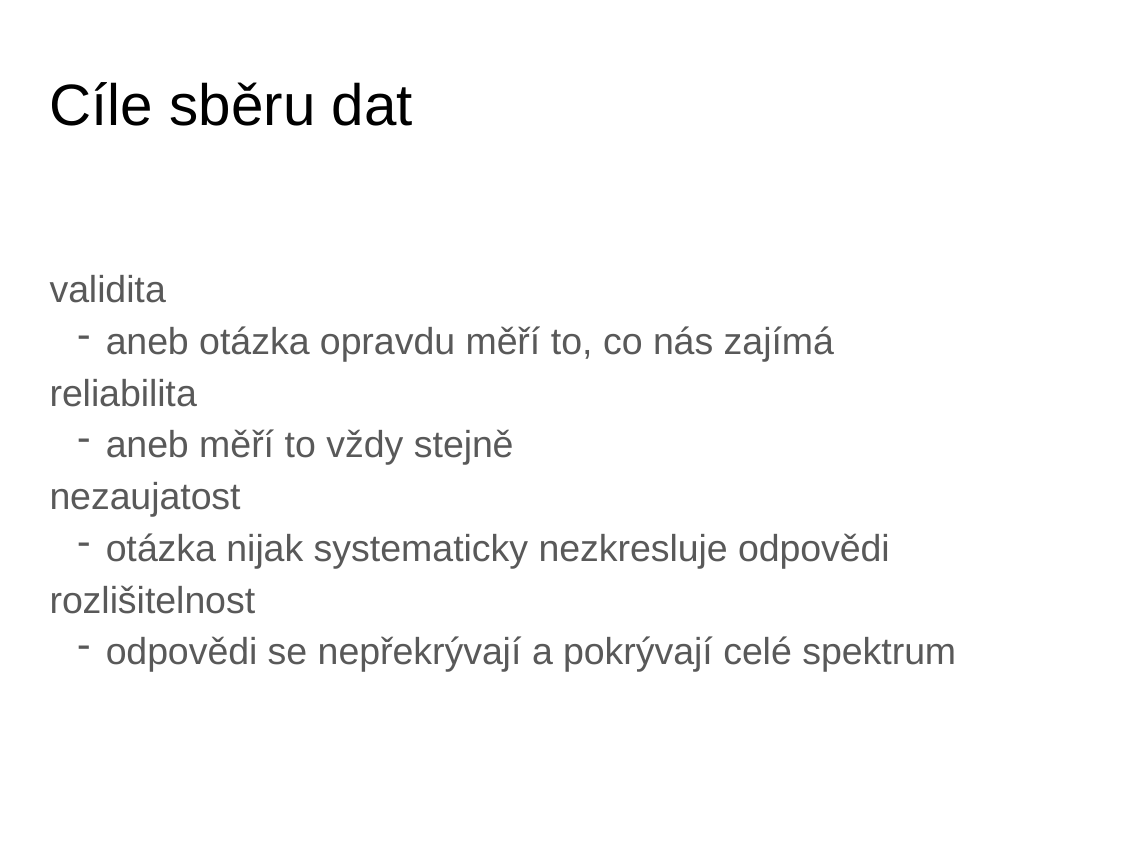

# Cíle sběru dat
validita
aneb otázka opravdu měří to, co nás zajímá
reliabilita
aneb měří to vždy stejně
nezaujatost
otázka nijak systematicky nezkresluje odpovědi
rozlišitelnost
odpovědi se nepřekrývají a pokrývají celé spektrum